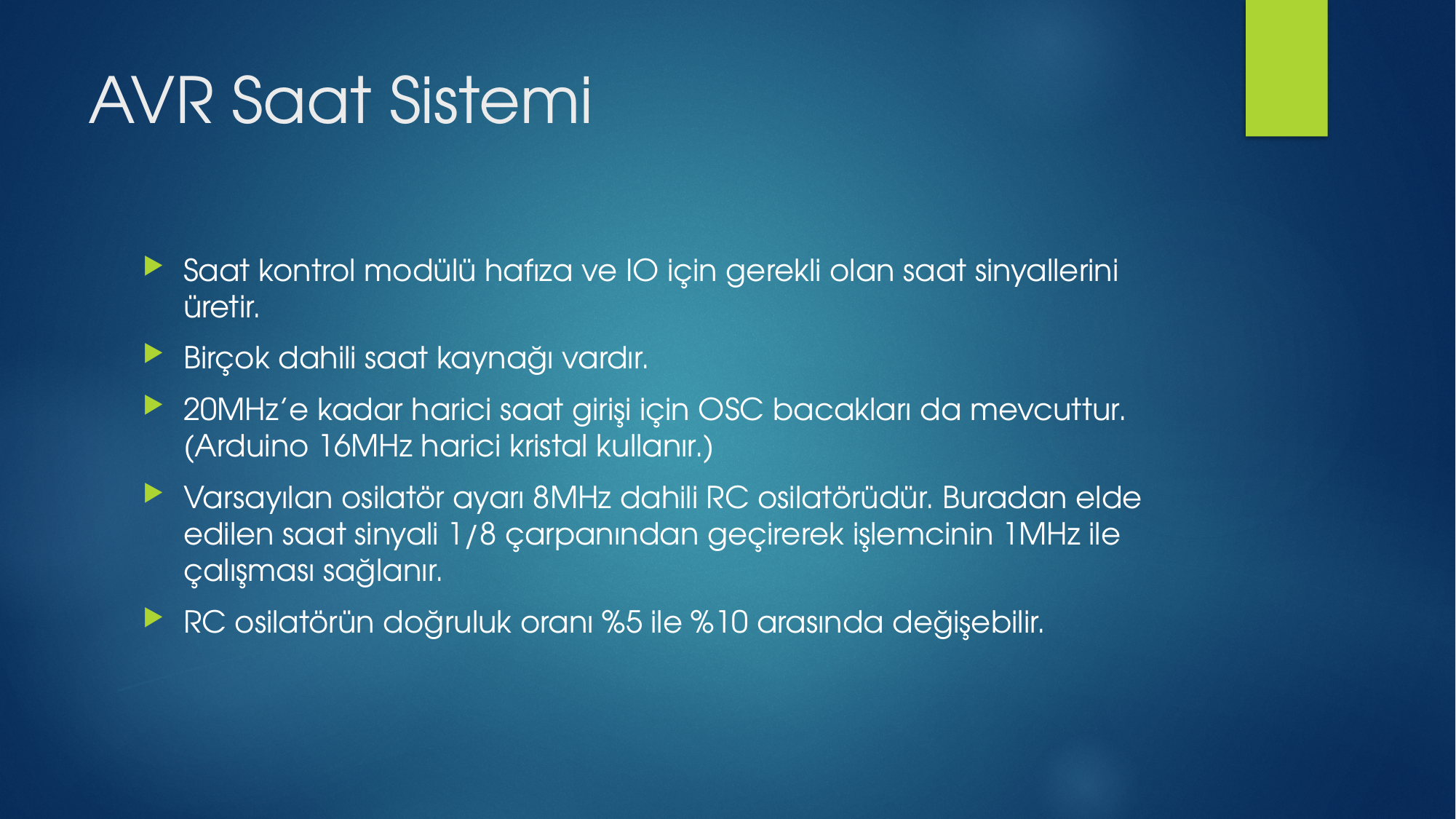

# AVR Saat Sistemi
Saat kontrol modülü hafıza ve IO için gerekli olan saat sinyallerini üretir.
Birçok dahili saat kaynağı vardır.
20MHz’e kadar harici saat girişi için OSC bacakları da mevcuttur. (Arduino 16MHz harici kristal kullanır.)
Varsayılan osilatör ayarı 8MHz dahili RC osilatörüdür. Buradan elde edilen saat sinyali 1/8 çarpanından geçirerek işlemcinin 1MHz ile çalışması sağlanır.
RC osilatörün doğruluk oranı %5 ile %10 arasında değişebilir.